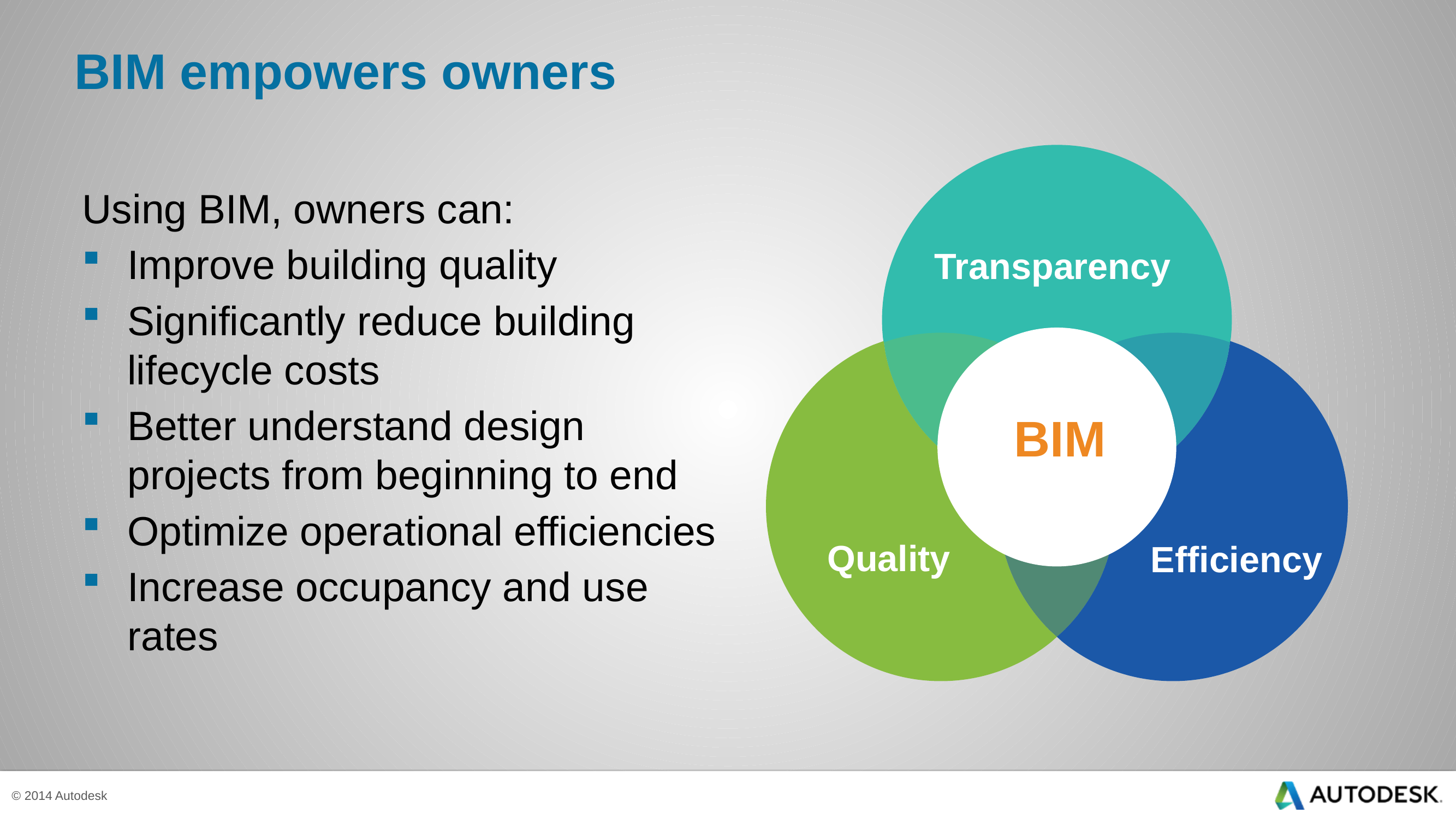

# BIM empowers owners

Using BIM, owners can:
Improve building quality
Significantly reduce building lifecycle costs
Better understand design projects from beginning to end
Optimize operational efficiencies
Increase occupancy and use rates
Transparency

BIM

Quality
Efficiency